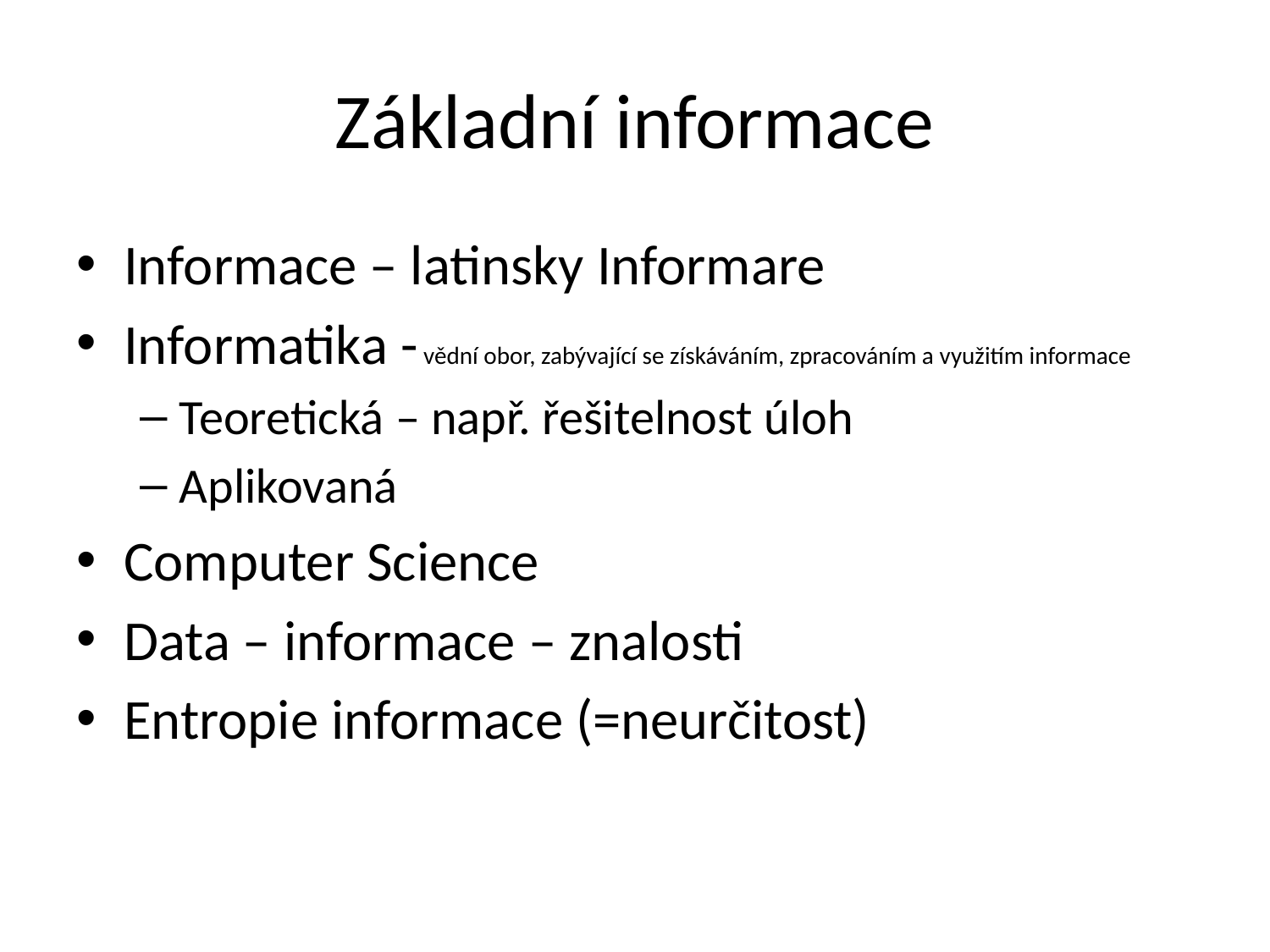

# Základní informace
Informace – latinsky Informare
Informatika - vědní obor, zabývající se získáváním, zpracováním a využitím informace
Teoretická – např. řešitelnost úloh
Aplikovaná
Computer Science
Data – informace – znalosti
Entropie informace (=neurčitost)